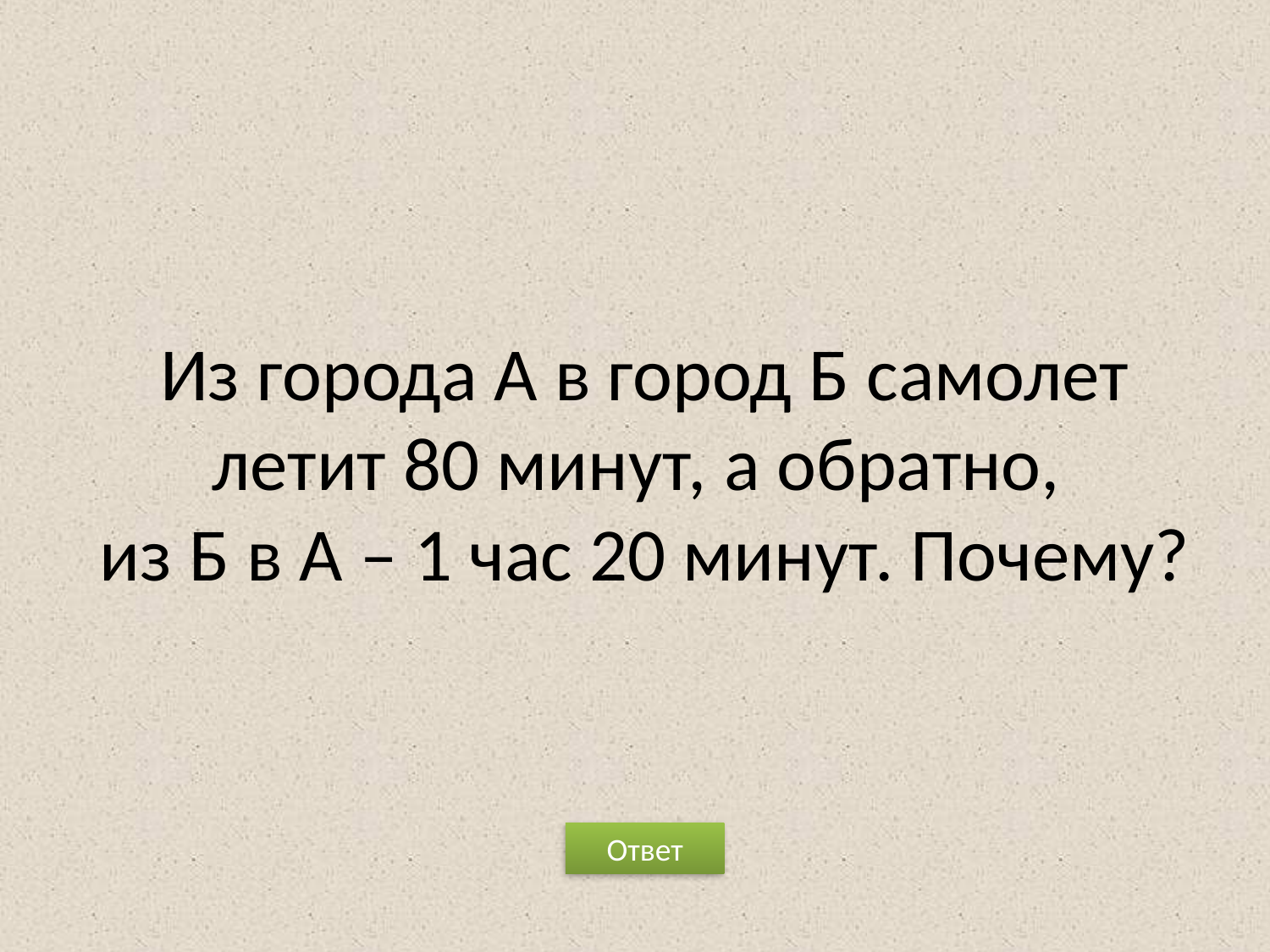

# Из города А в город Б самолет летит 80 минут, а обратно, из Б в А – 1 час 20 минут. Почему?
Ответ